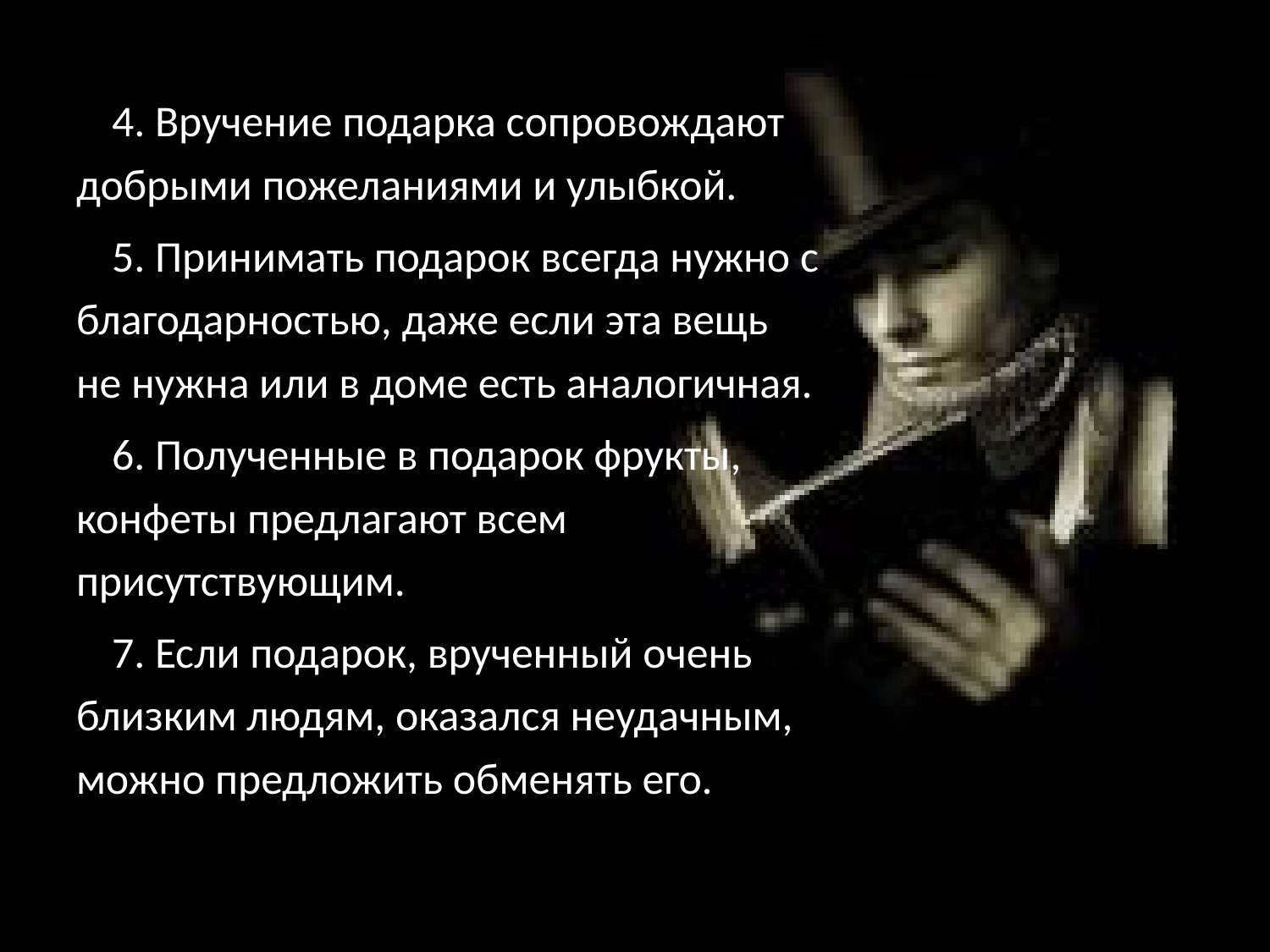

4. Вручение подарка сопровождают добрыми пожеланиями и улыбкой.
5. Принимать подарок всегда нужно с благодарностью, даже если эта вещь не нужна или в доме есть аналогичная.
6. Полученные в подарок фрукты, конфеты предлагают всем присутствующим.
7. Если подарок, врученный очень близким людям, оказался неудачным, можно предложить обменять его.